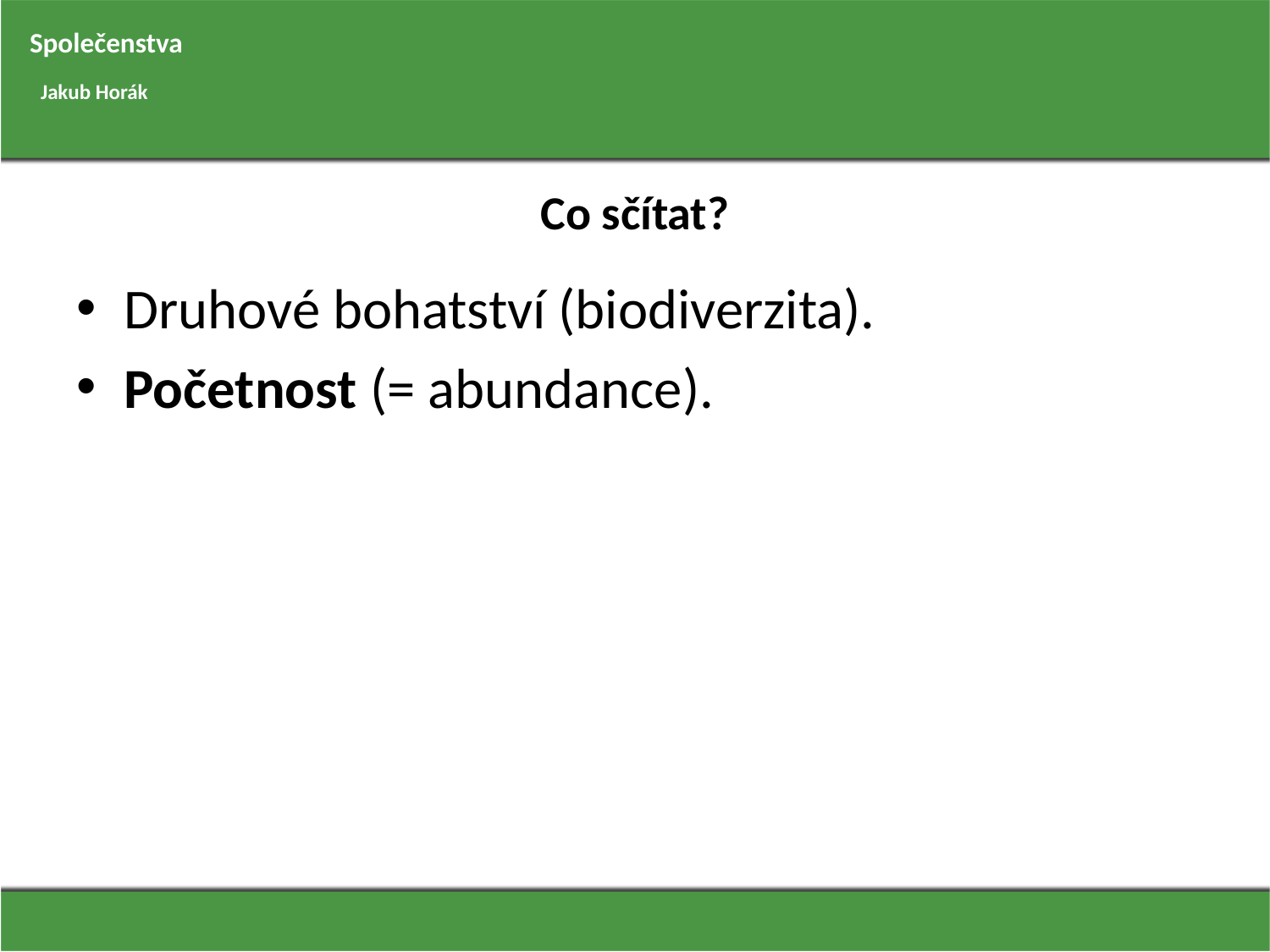

Společenstva
Jakub Horák
# Co sčítat?
Druhové bohatství (biodiverzita).
Početnost (= abundance).